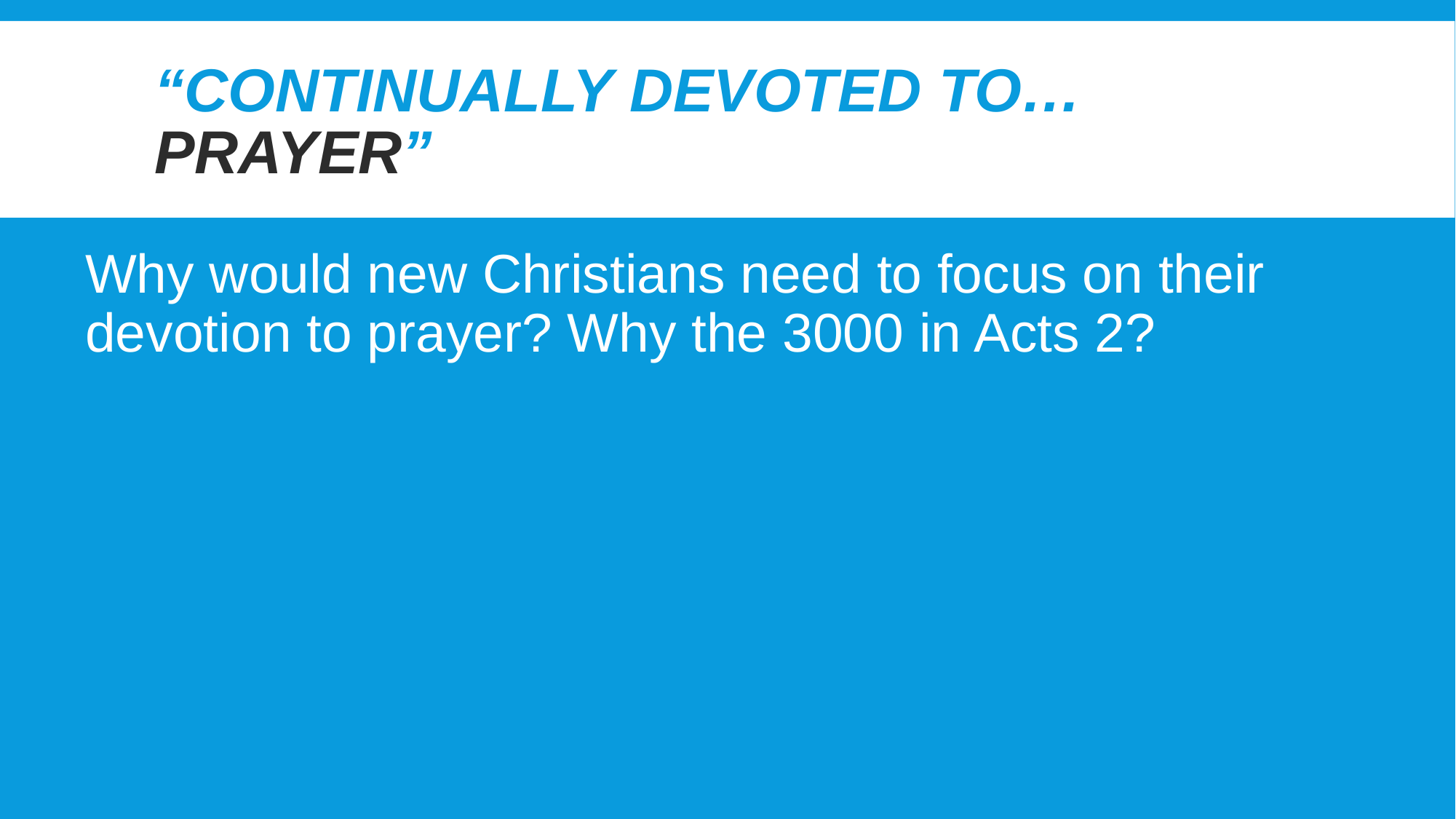

# “Continually devoted to… Prayer”
Why would new Christians need to focus on their devotion to prayer? Why the 3000 in Acts 2?